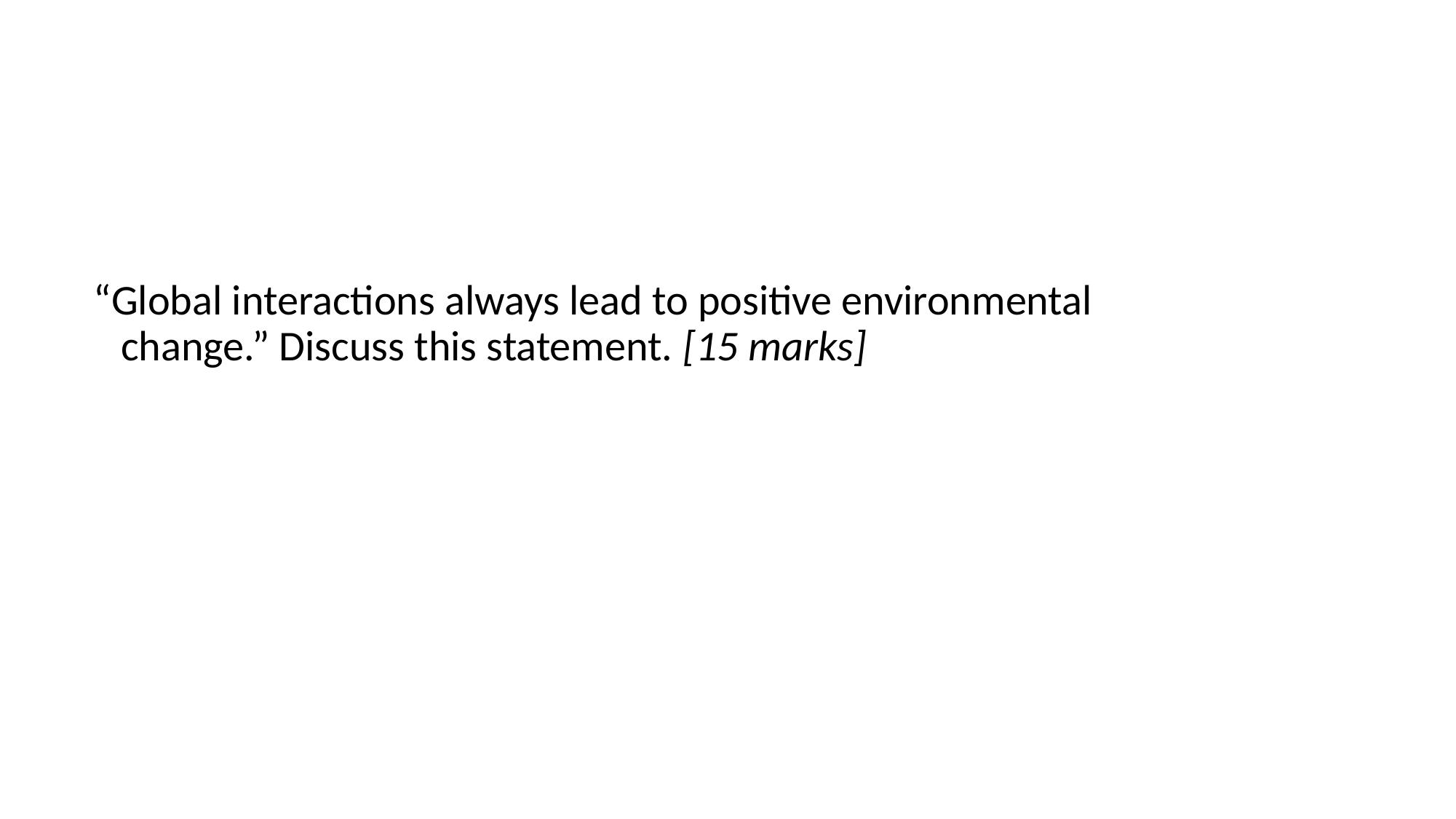

“Global interactions always lead to positive environmental change.” Discuss this statement. [15 marks]